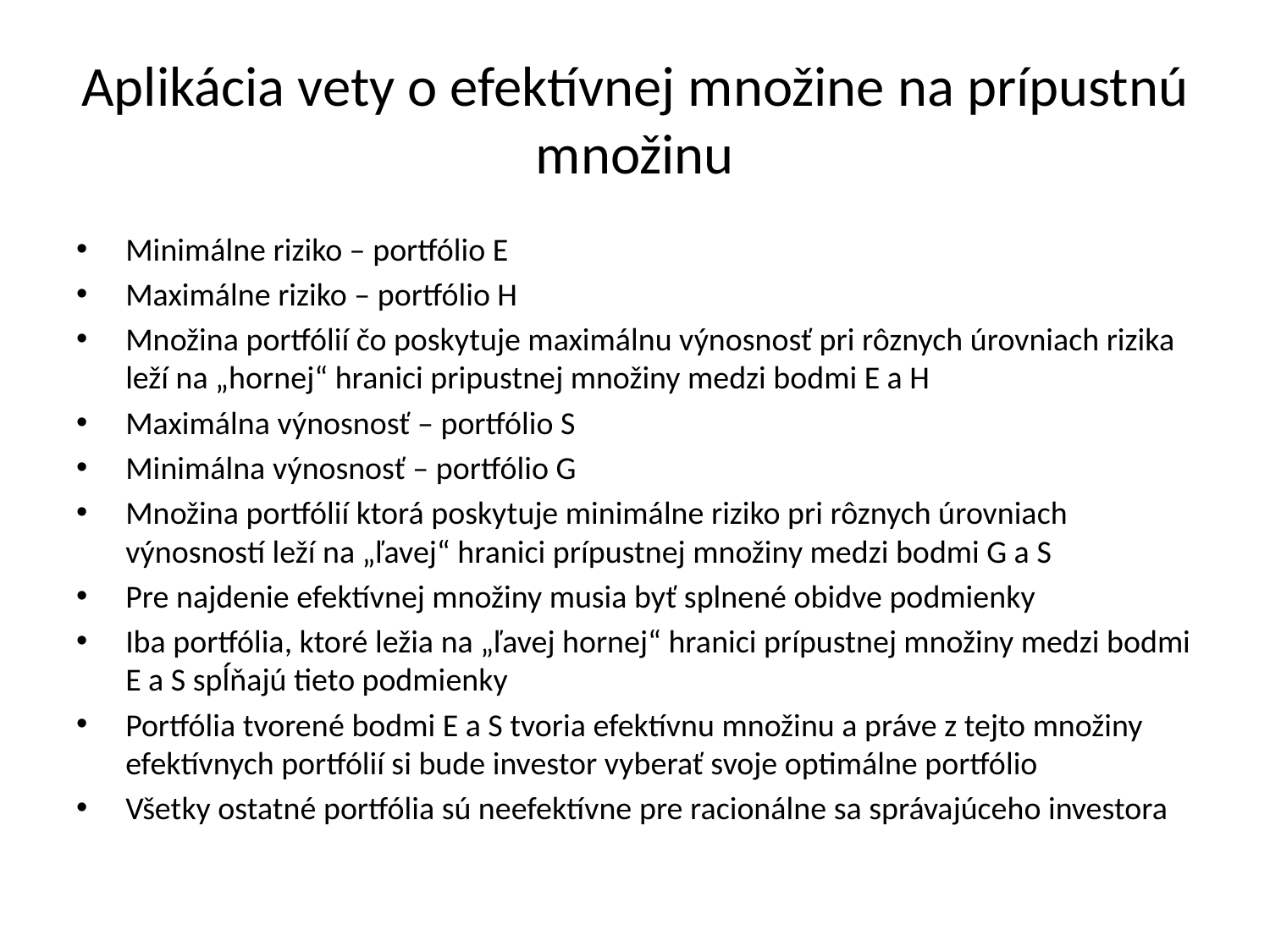

# Aplikácia vety o efektívnej množine na prípustnú množinu
Minimálne riziko – portfólio E
Maximálne riziko – portfólio H
Množina portfólií čo poskytuje maximálnu výnosnosť pri rôznych úrovniach rizika leží na „hornej“ hranici pripustnej množiny medzi bodmi E a H
Maximálna výnosnosť – portfólio S
Minimálna výnosnosť – portfólio G
Množina portfólií ktorá poskytuje minimálne riziko pri rôznych úrovniach výnosností leží na „ľavej“ hranici prípustnej množiny medzi bodmi G a S
Pre najdenie efektívnej množiny musia byť splnené obidve podmienky
Iba portfólia, ktoré ležia na „ľavej hornej“ hranici prípustnej množiny medzi bodmi E a S spĺňajú tieto podmienky
Portfólia tvorené bodmi E a S tvoria efektívnu množinu a práve z tejto množiny efektívnych portfólií si bude investor vyberať svoje optimálne portfólio
Všetky ostatné portfólia sú neefektívne pre racionálne sa správajúceho investora